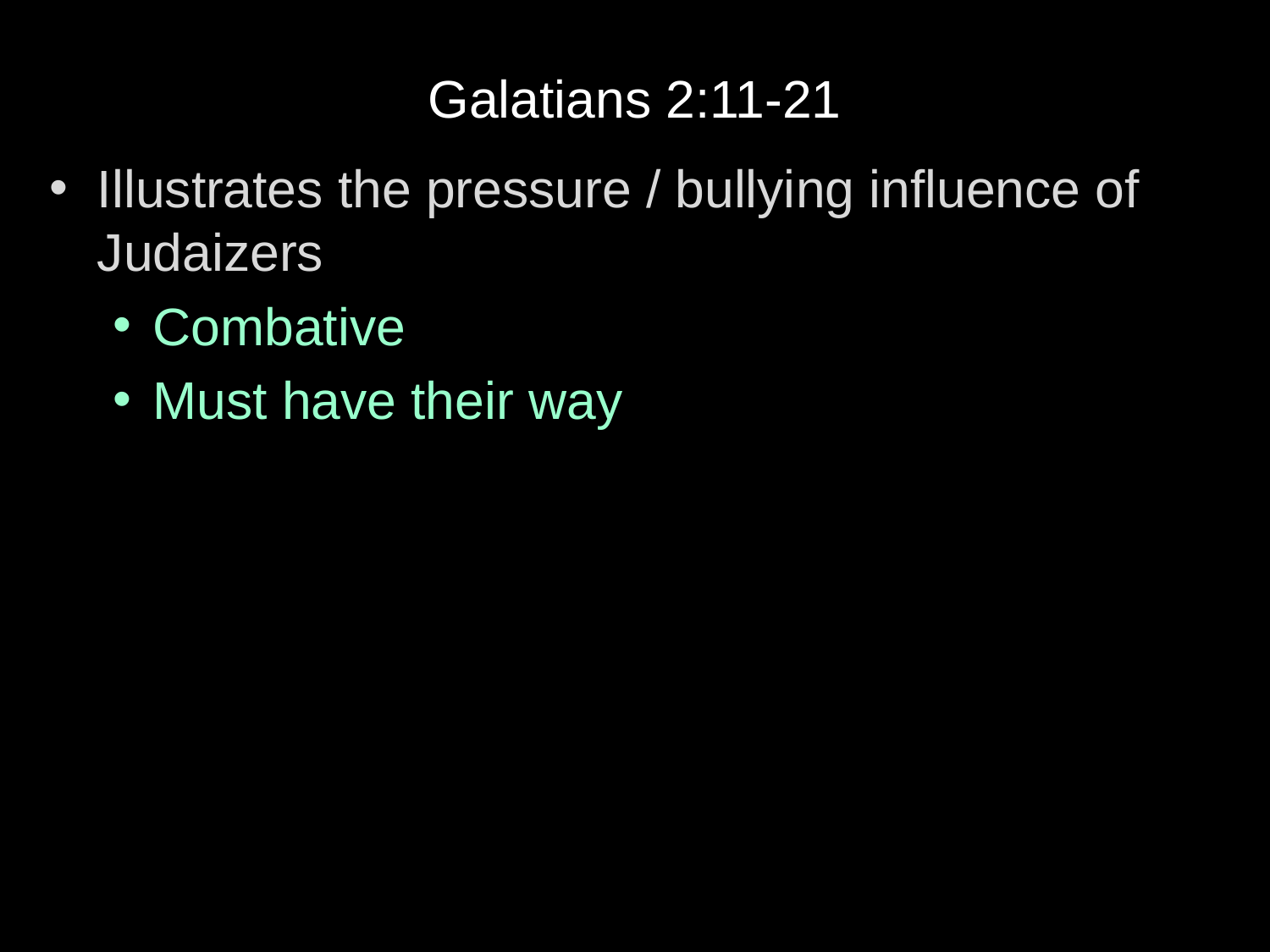

Galatians 2:11-21
Illustrates the pressure / bullying influence of Judaizers
Combative
Must have their way